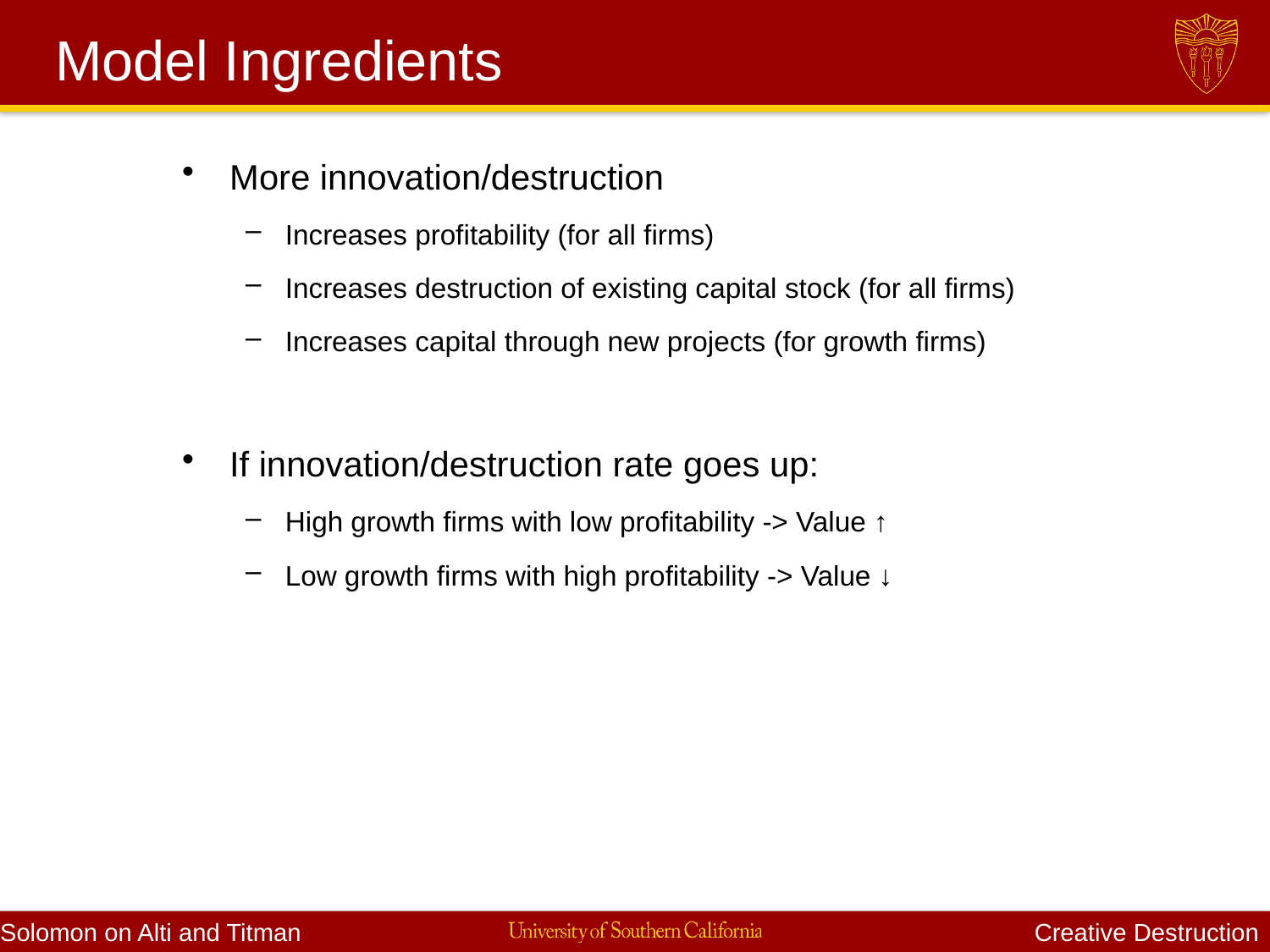

# Model Ingredients
More innovation/destruction
Increases profitability (for all firms)
Increases destruction of existing capital stock (for all firms)
Increases capital through new projects (for growth firms)

If innovation/destruction rate goes up:
High growth firms with low profitability -> Value ↑
Low growth firms with high profitability -> Value ↓